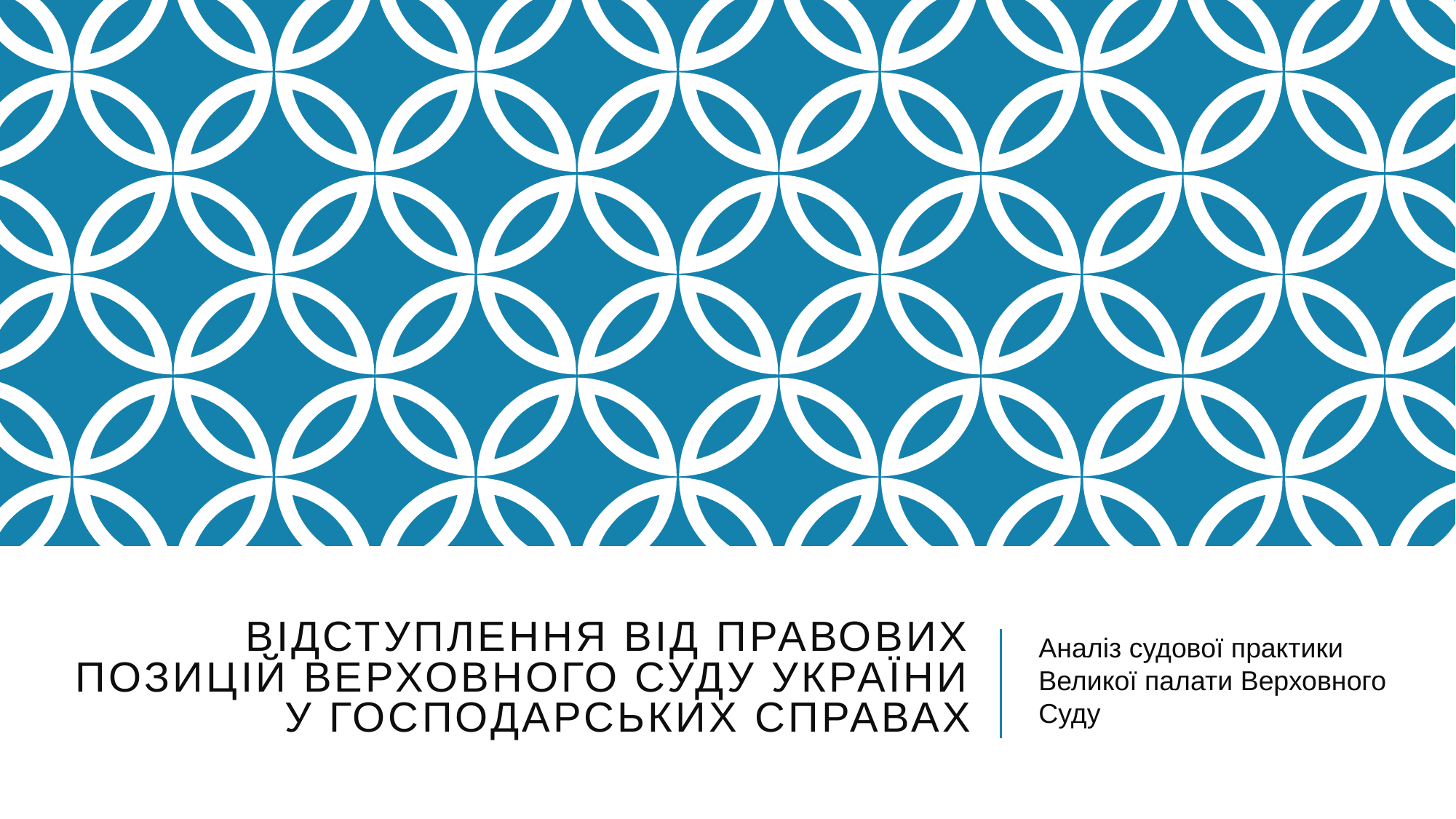

# Відступлення від правових позицій Верховного Суду України у господарських справах
Аналіз судової практики Великої палати Верховного Суду